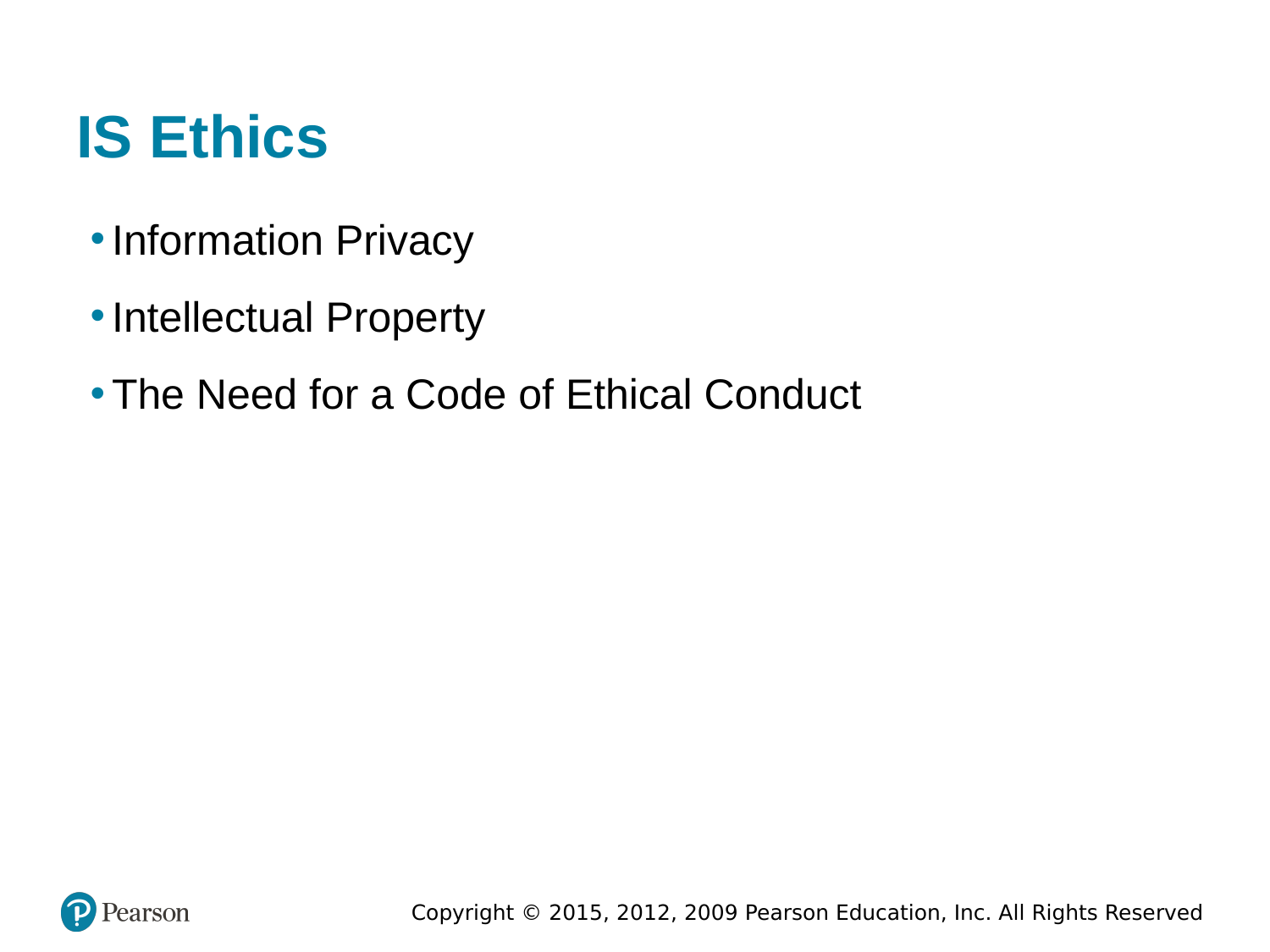

# IS Ethics
Information Privacy
Intellectual Property
The Need for a Code of Ethical Conduct